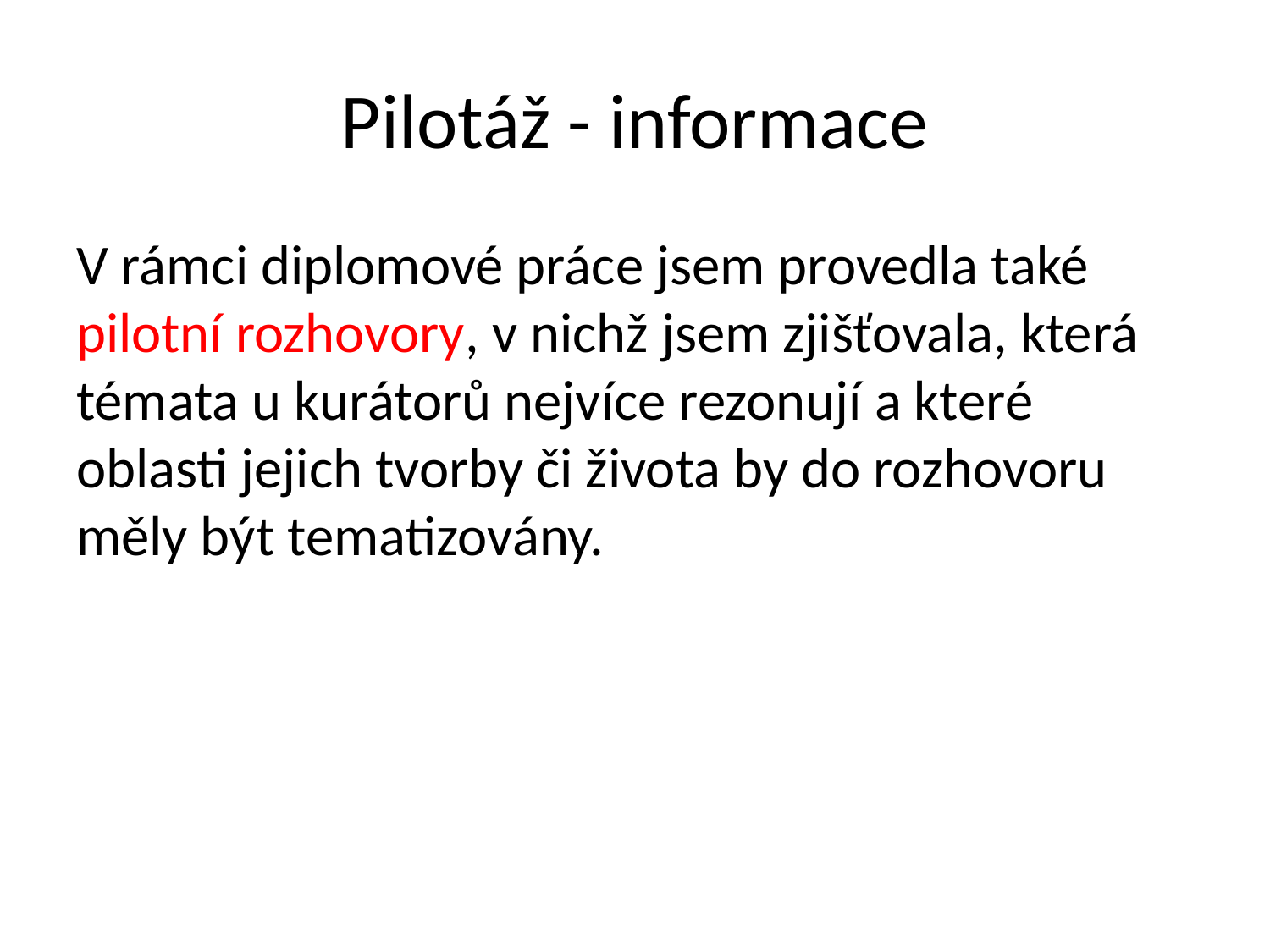

# Pilotáž - informace
V rámci diplomové práce jsem provedla také pilotní rozhovory, v nichž jsem zjišťovala, která témata u kurátorů nejvíce rezonují a které oblasti jejich tvorby či života by do rozhovoru měly být tematizovány.